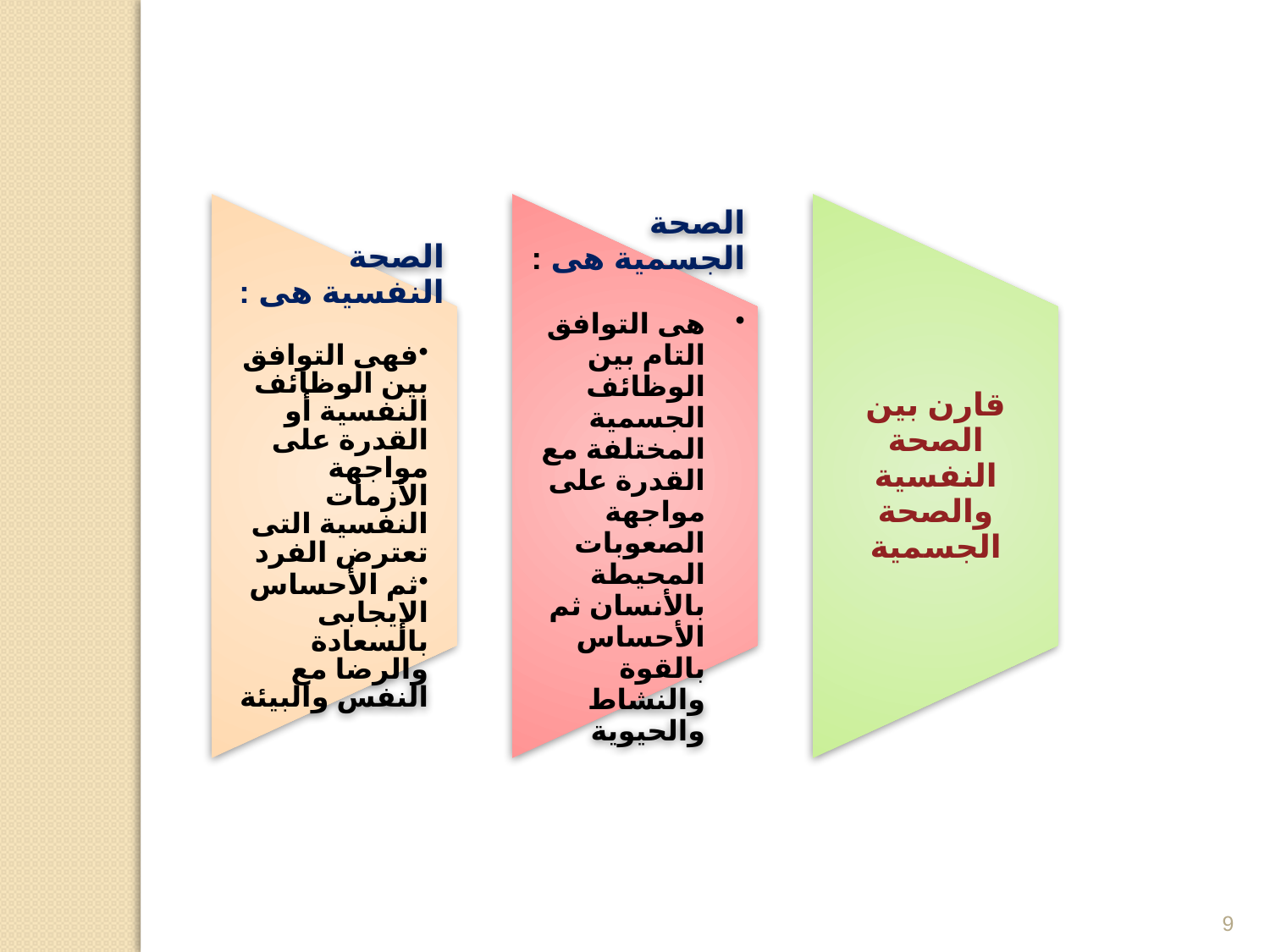

الصحة النفسية هى :
الصحة الجسمية هى :
قارن بين الصحة النفسية والصحة الجسمية
9